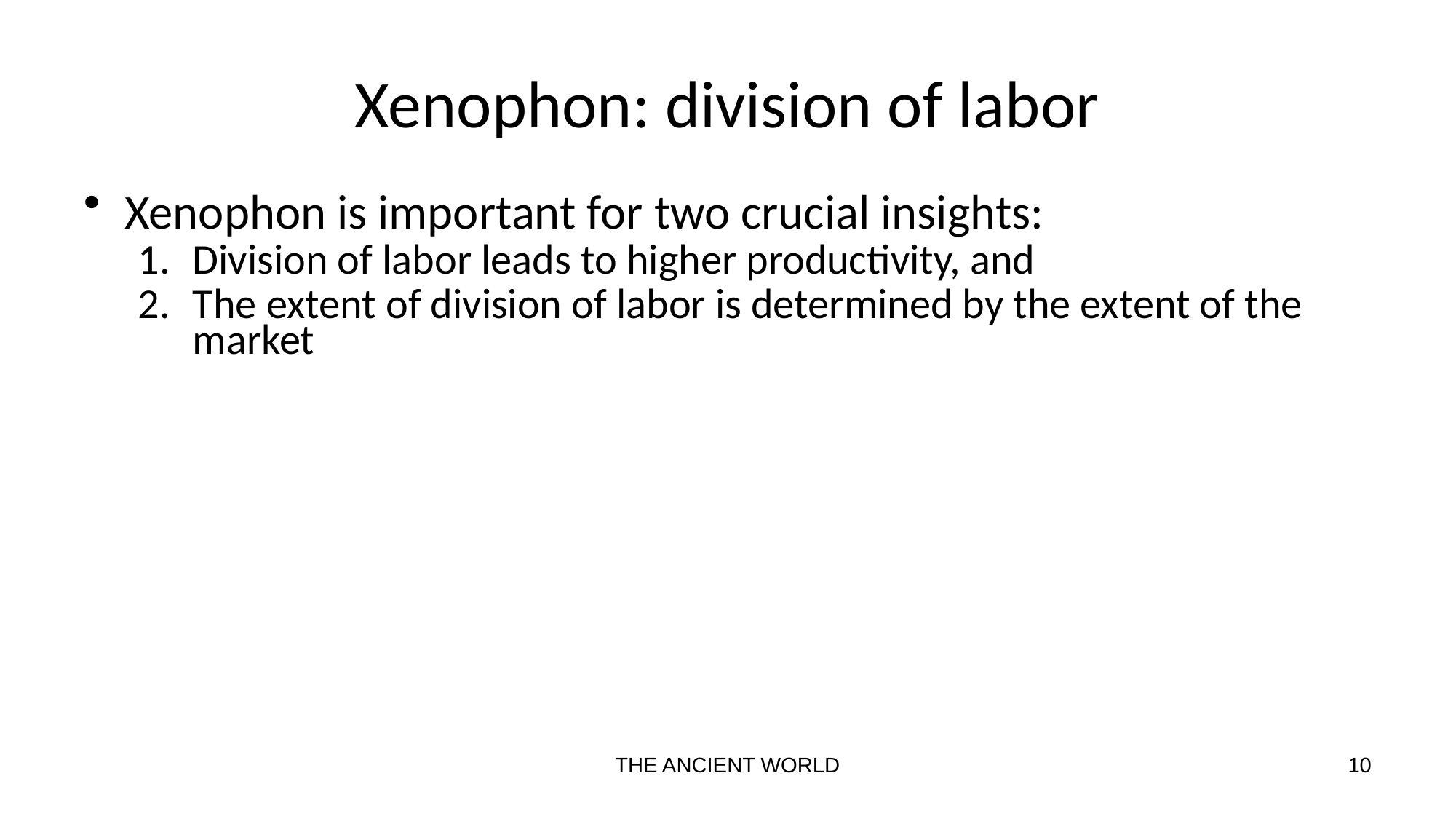

# Xenophon: division of labor
Xenophon is important for two crucial insights:
Division of labor leads to higher productivity, and
The extent of division of labor is determined by the extent of the market
THE ANCIENT WORLD
10